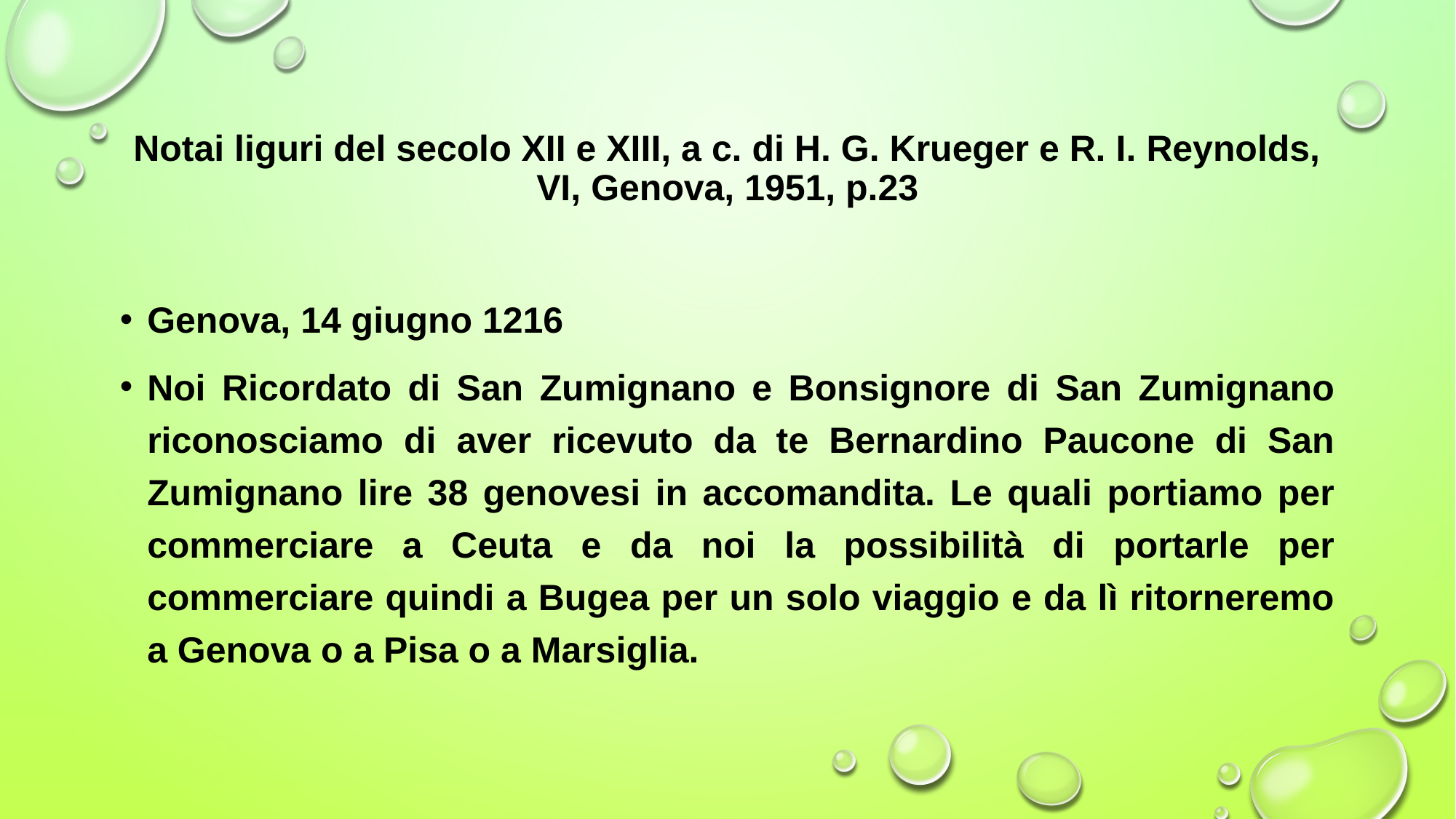

# Notai liguri del secolo XII e XIII, a c. di H. G. Krueger e R. I. Reynolds, VI, Genova, 1951, p.23
Genova, 14 giugno 1216
Noi Ricordato di San Zumignano e Bonsignore di San Zumignano riconosciamo di aver ricevuto da te Bernardino Paucone di San Zumignano lire 38 genovesi in accomandita. Le quali portiamo per commerciare a Ceuta e da noi la possibilità di portarle per commerciare quindi a Bugea per un solo viaggio e da lì ritorneremo a Genova o a Pisa o a Marsiglia.